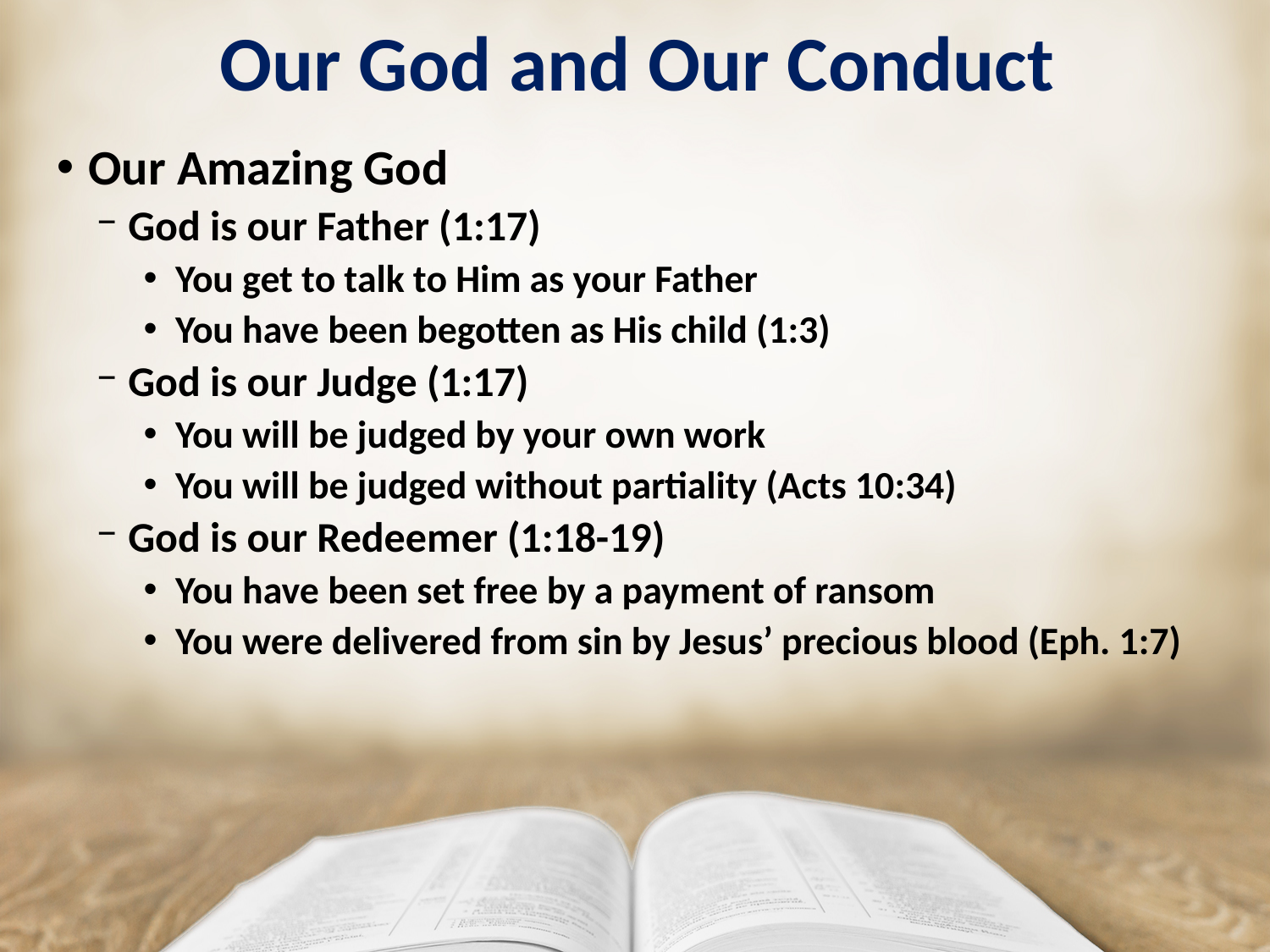

# Our God and Our Conduct
Our Amazing God
God is our Father (1:17)
You get to talk to Him as your Father
You have been begotten as His child (1:3)
God is our Judge (1:17)
You will be judged by your own work
You will be judged without partiality (Acts 10:34)
God is our Redeemer (1:18-19)
You have been set free by a payment of ransom
You were delivered from sin by Jesus’ precious blood (Eph. 1:7)